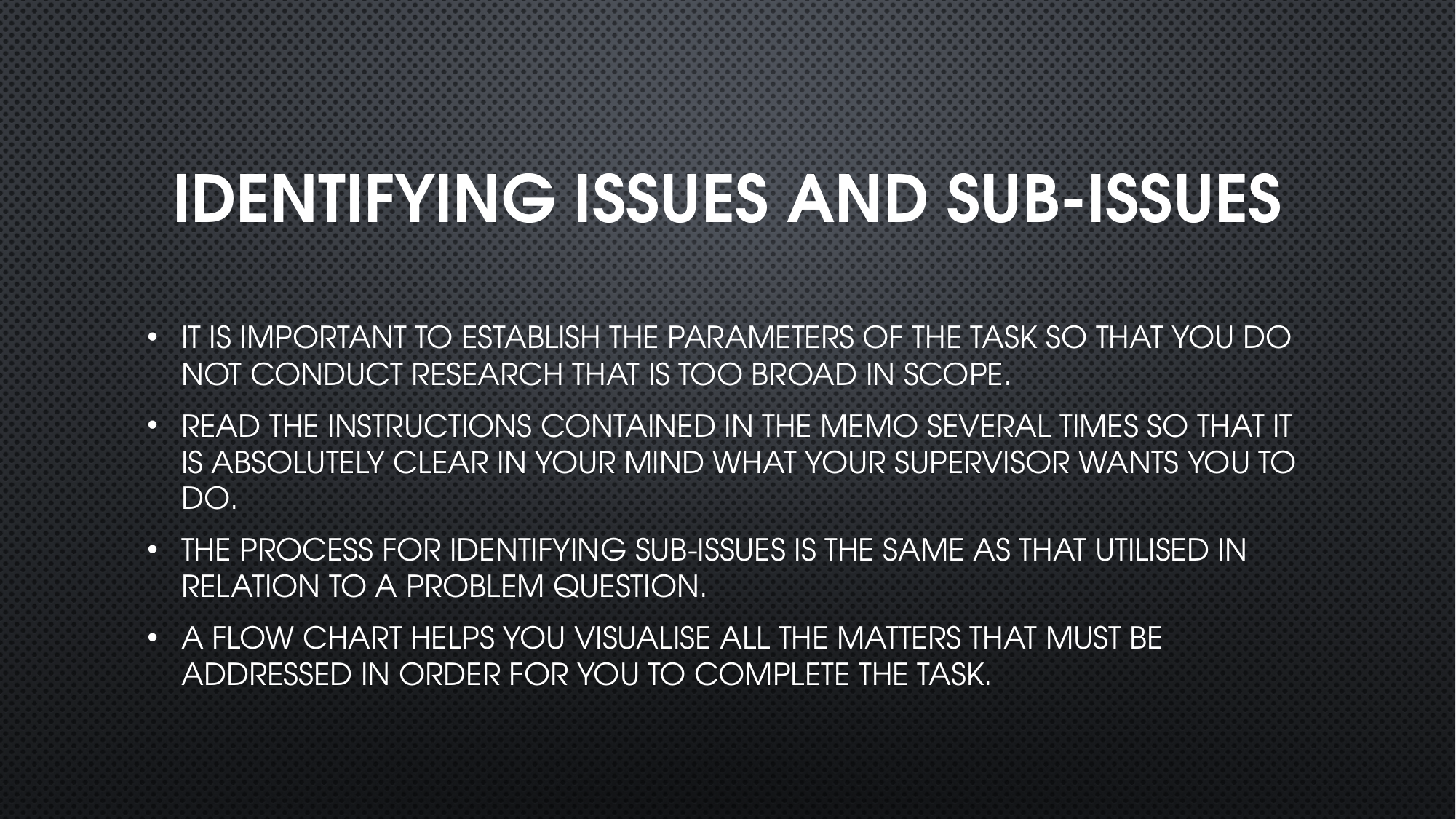

# Identifying issues and sub-issues
It is important to establish the parameters of the task so that you do not conduct research that is too broad in scope.
Read the instructions contained in the memo several times so that it is absolutely clear in your mind what your supervisor wants you to do.
The process for identifying sub-issues is the same as that utilised in relation to a problem question.
A flow chart helps you visualise all the matters that must be addressed in order for you to complete the task.